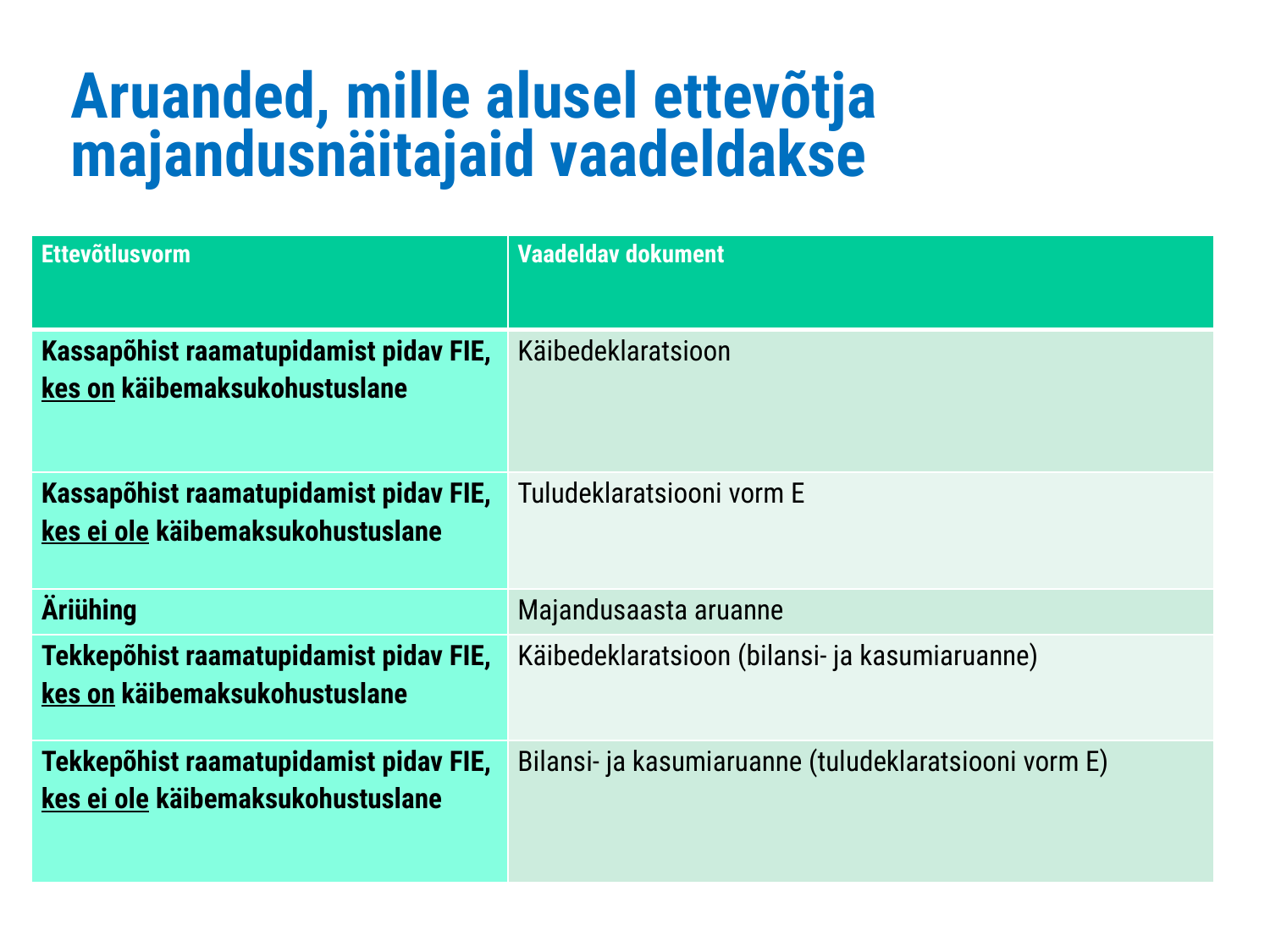

# Aruanded, mille alusel ettevõtja majandusnäitajaid vaadeldakse
| Ettevõtlusvorm | Vaadeldav dokument |
| --- | --- |
| Kassapõhist raamatupidamist pidav FIE, kes on käibemaksukohustuslane | Käibedeklaratsioon |
| Kassapõhist raamatupidamist pidav FIE, kes ei ole käibemaksukohustuslane | Tuludeklaratsiooni vorm E |
| Äriühing | Majandusaasta aruanne |
| Tekkepõhist raamatupidamist pidav FIE, kes on käibemaksukohustuslane | Käibedeklaratsioon (bilansi- ja kasumiaruanne) |
| Tekkepõhist raamatupidamist pidav FIE, kes ei ole käibemaksukohustuslane | Bilansi- ja kasumiaruanne (tuludeklaratsiooni vorm E) |